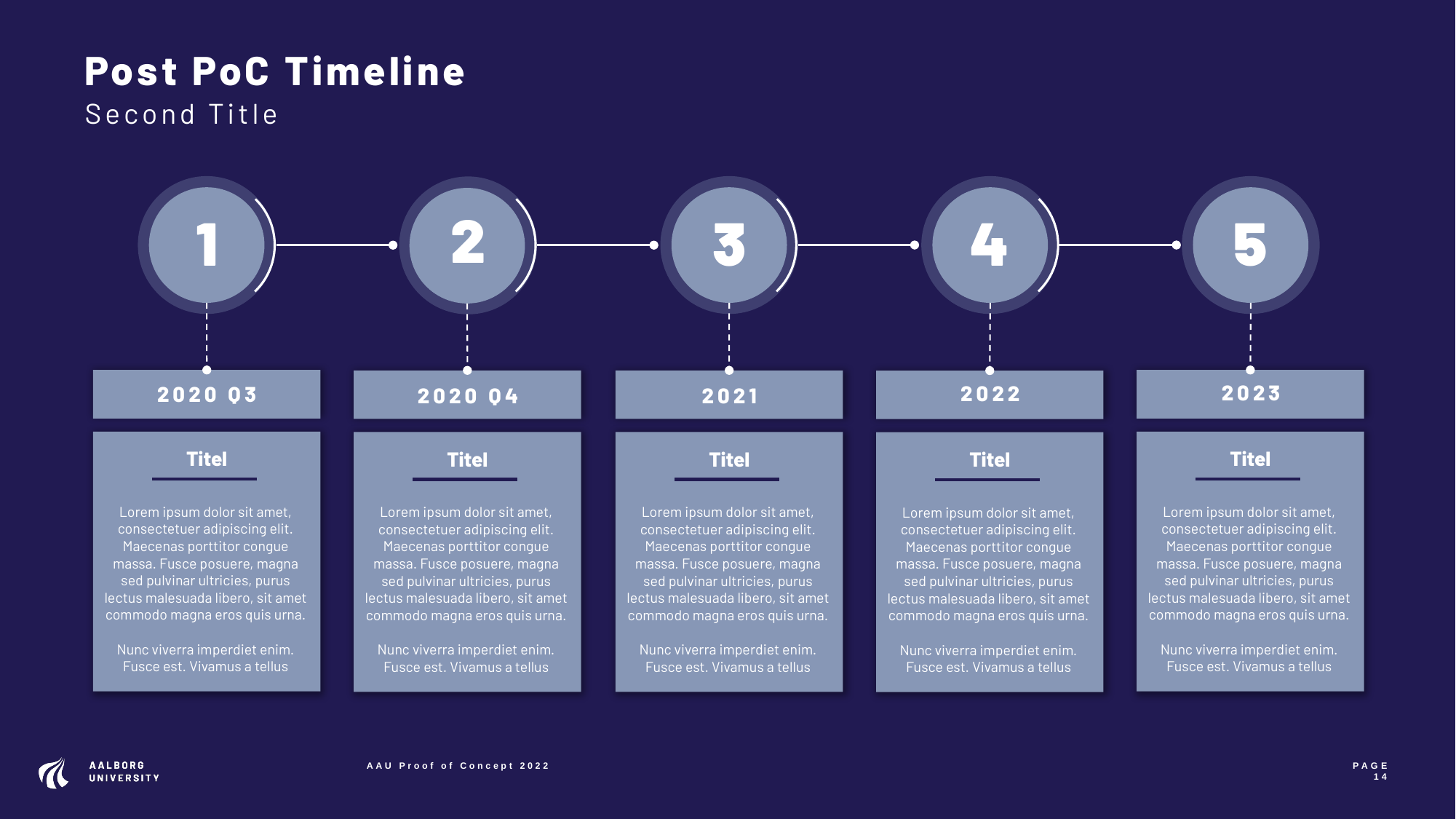

Post PoC Timeline
Second Title

2
5
1
3
4

2023
2022
2020 Q3
2020 Q4
2021

Titel
Titel
Titel
Titel
Titel
Lorem ipsum dolor sit amet, consectetuer adipiscing elit. Maecenas porttitor congue massa. Fusce posuere, magna sed pulvinar ultricies, purus lectus malesuada libero, sit amet commodo magna eros quis urna.

Nunc viverra imperdiet enim. Fusce est. Vivamus a tellus
Lorem ipsum dolor sit amet, consectetuer adipiscing elit. Maecenas porttitor congue massa. Fusce posuere, magna sed pulvinar ultricies, purus lectus malesuada libero, sit amet commodo magna eros quis urna.

Nunc viverra imperdiet enim. Fusce est. Vivamus a tellus
Lorem ipsum dolor sit amet, consectetuer adipiscing elit. Maecenas porttitor congue massa. Fusce posuere, magna sed pulvinar ultricies, purus lectus malesuada libero, sit amet commodo magna eros quis urna.

Nunc viverra imperdiet enim. Fusce est. Vivamus a tellus
Lorem ipsum dolor sit amet, consectetuer adipiscing elit. Maecenas porttitor congue massa. Fusce posuere, magna sed pulvinar ultricies, purus lectus malesuada libero, sit amet commodo magna eros quis urna.

Nunc viverra imperdiet enim. Fusce est. Vivamus a tellus
Lorem ipsum dolor sit amet, consectetuer adipiscing elit. Maecenas porttitor congue massa. Fusce posuere, magna sed pulvinar ultricies, purus lectus malesuada libero, sit amet commodo magna eros quis urna.

Nunc viverra imperdiet enim. Fusce est. Vivamus a tellus
AAU Proof of Concept 2022